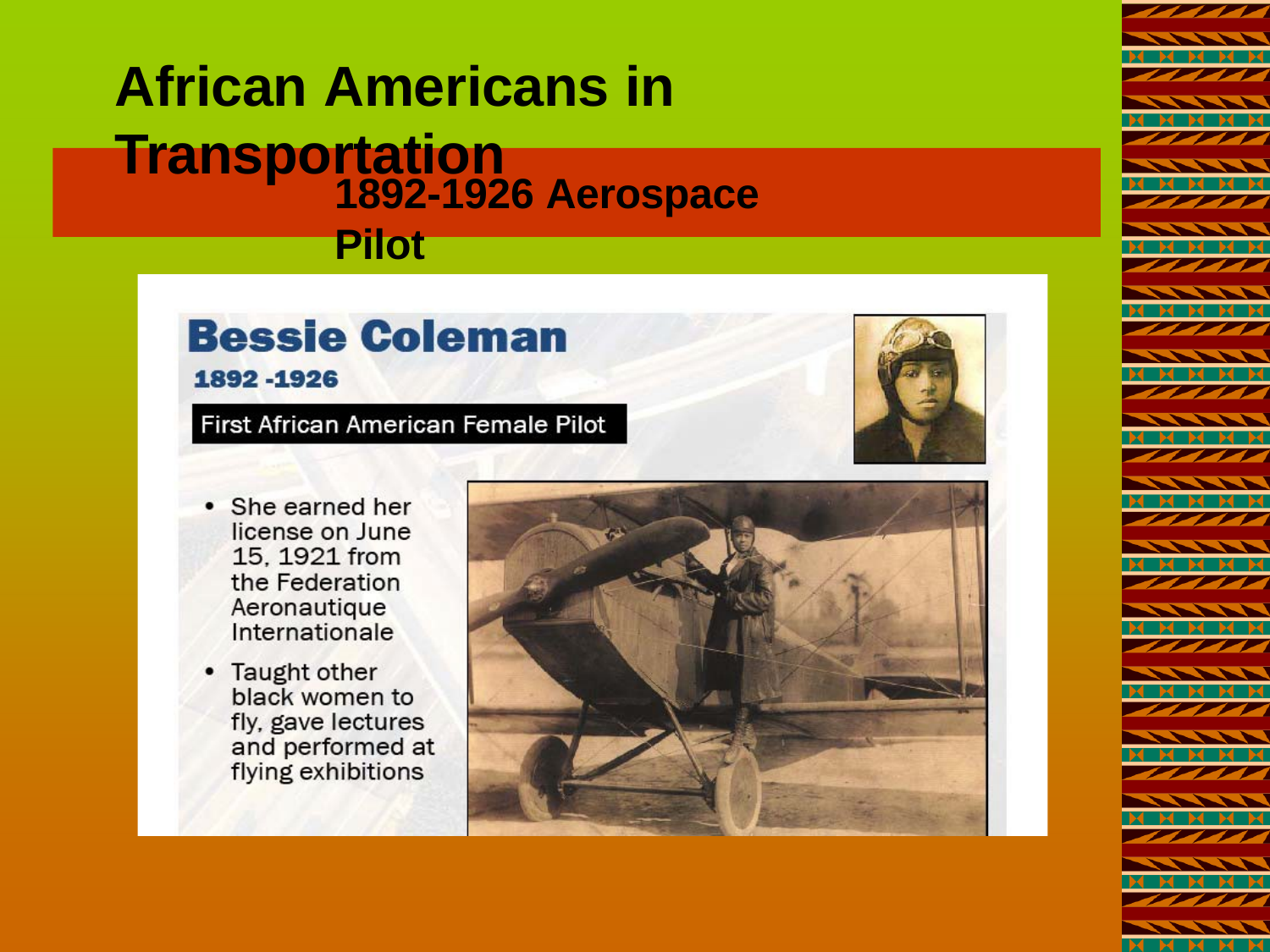

African Americans in Transportation

1892-1926 Aerospace Pilot